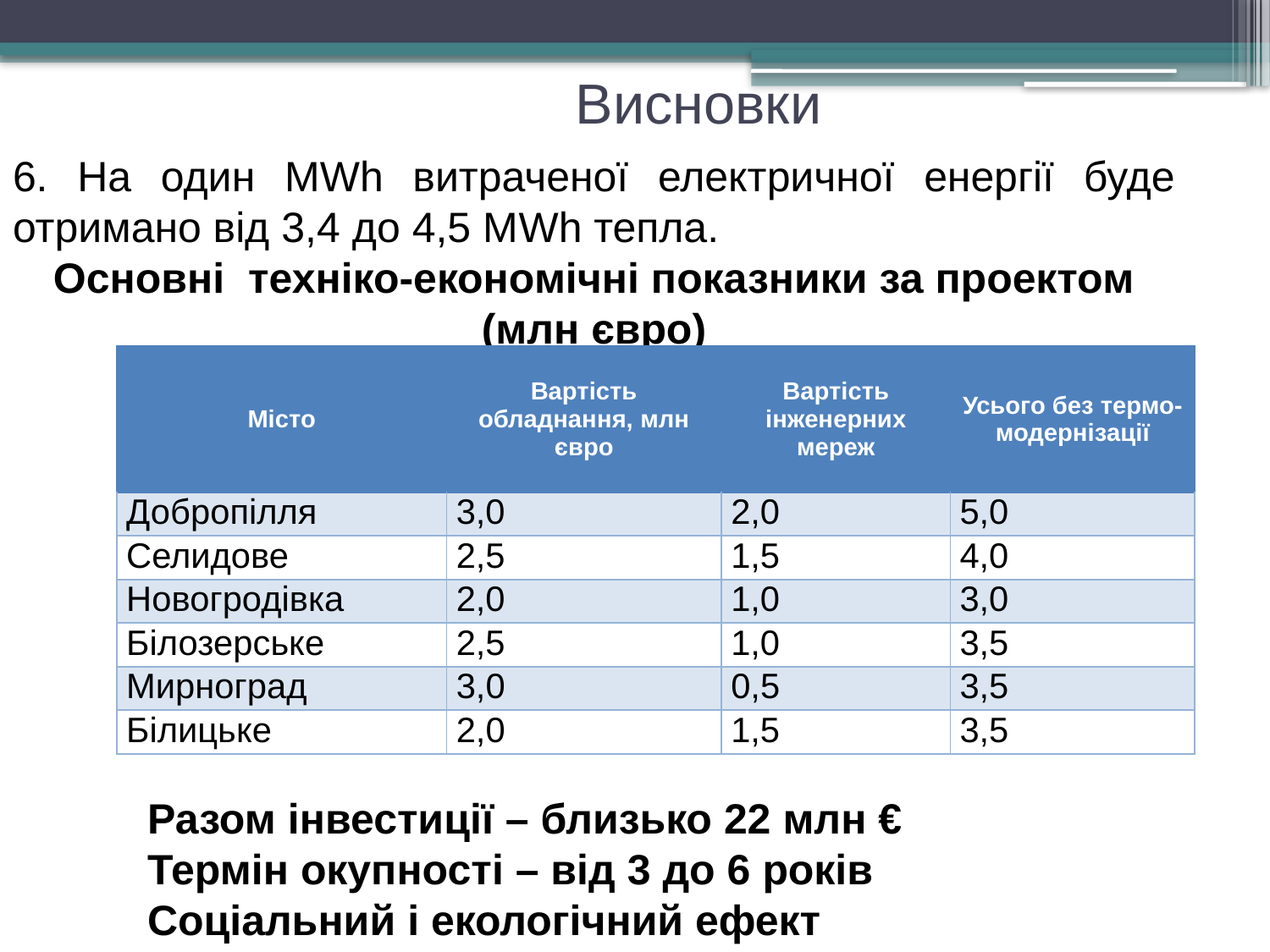

# Висновки
6. На один МWh витраченої електричної енергії буде отримано від 3,4 до 4,5 МWh тепла.
Основні  техніко-економічні показники за проектом (млн євро)
| Місто | Вартість обладнання, млн євро | Вартість інженерних мереж | Усього без термо-модернізації |
| --- | --- | --- | --- |
| Добропілля | 3,0 | 2,0 | 5,0 |
| Селидове | 2,5 | 1,5 | 4,0 |
| Новогродівка | 2,0 | 1,0 | 3,0 |
| Білозерське | 2,5 | 1,0 | 3,5 |
| Мирноград | 3,0 | 0,5 | 3,5 |
| Білицьке | 2,0 | 1,5 | 3,5 |
Разом інвестиції – близько 22 млн €
Термін окупності – від 3 до 6 років
Соціальний і екологічний ефект

Найбільшого ефекту реалізація проекту може досягти за комплексної термомодернізації будівель.